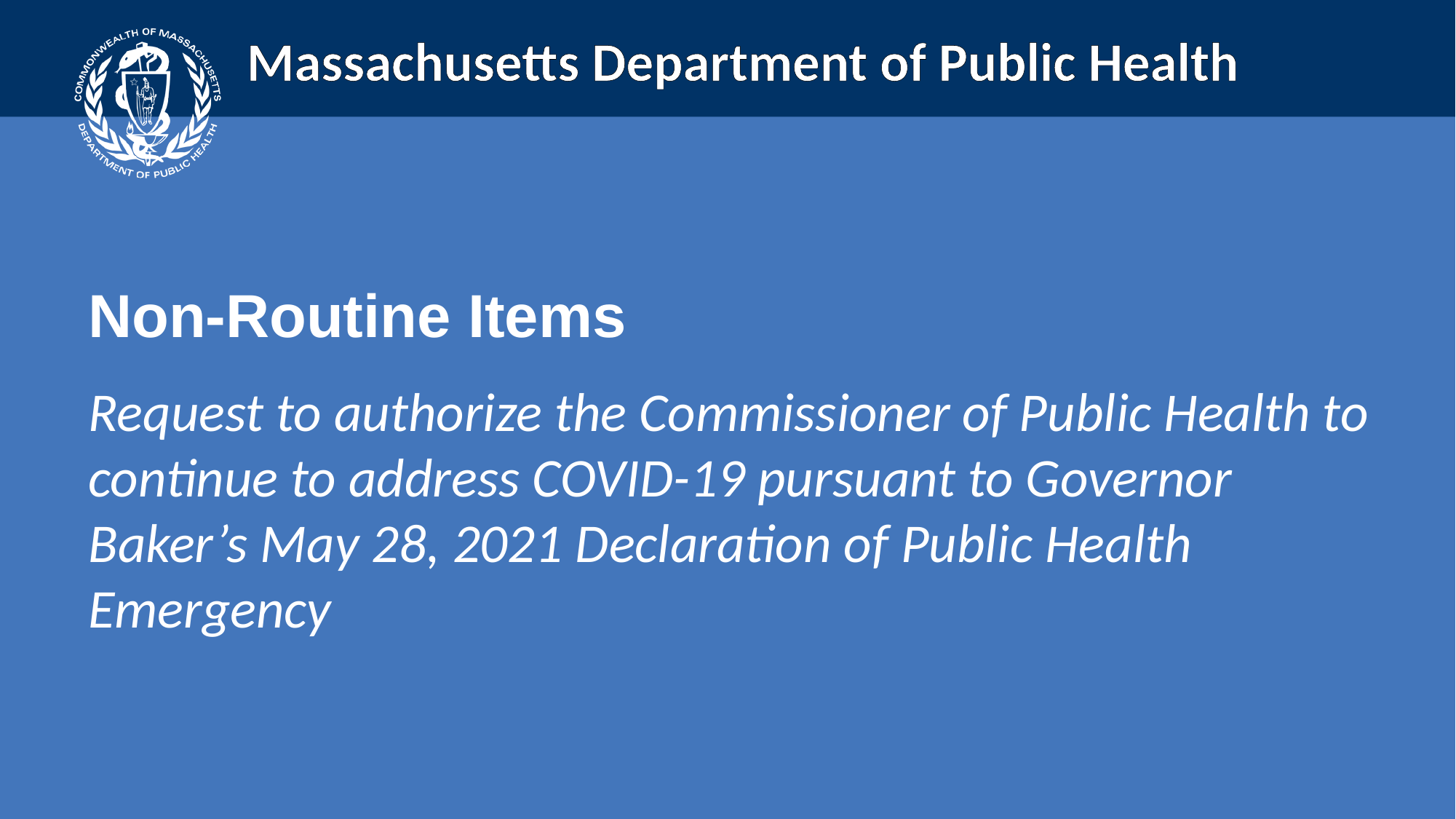

Non-Routine Items

Request to authorize the Commissioner of Public Health to continue to address COVID-19 pursuant to Governor Baker’s May 28, 2021 Declaration of Public Health Emergency